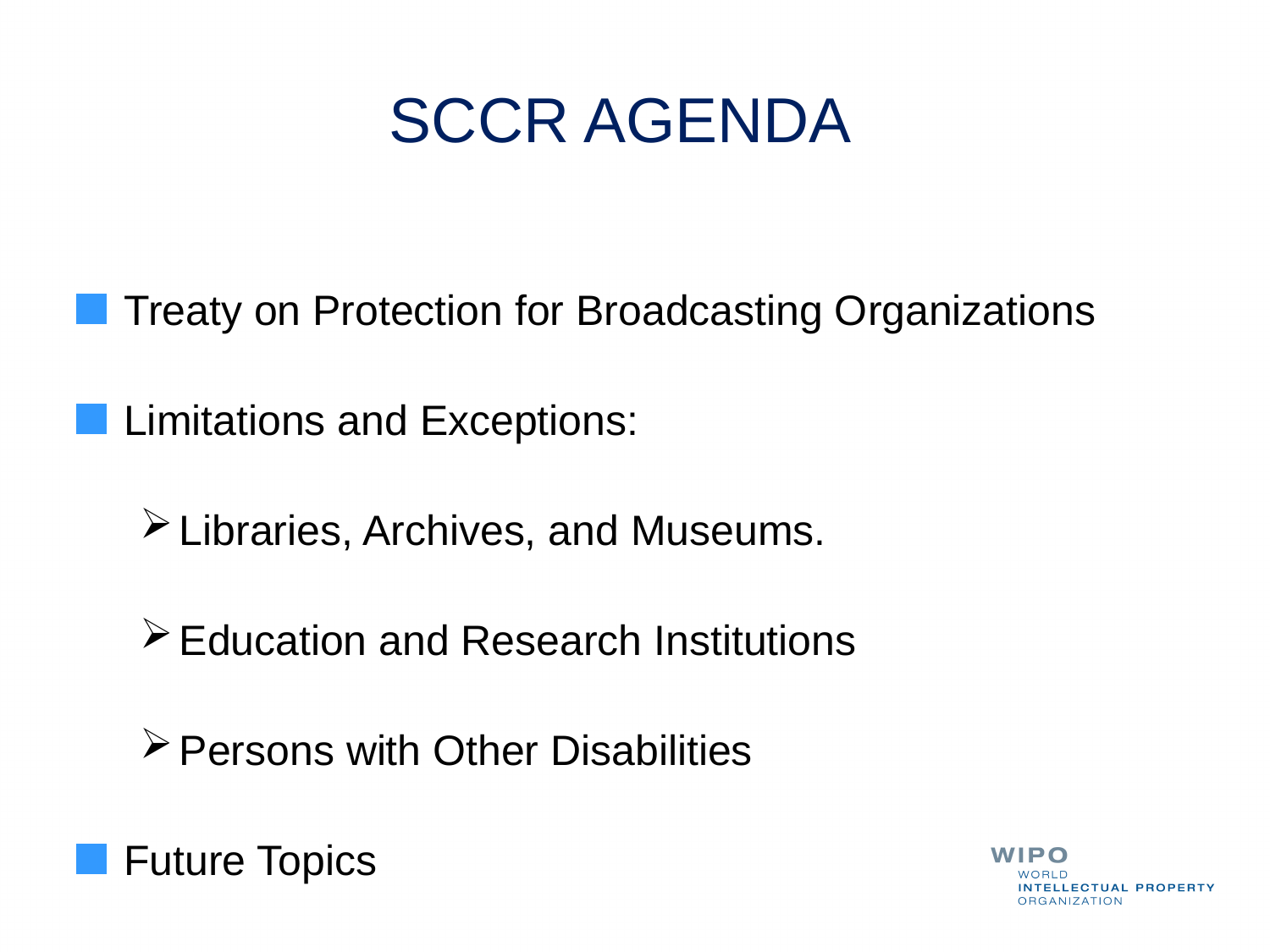

# SCCR AGENDA
Treaty on Protection for Broadcasting Organizations
Limitations and Exceptions:
Libraries, Archives, and Museums.
Education and Research Institutions
Persons with Other Disabilities
Future Topics